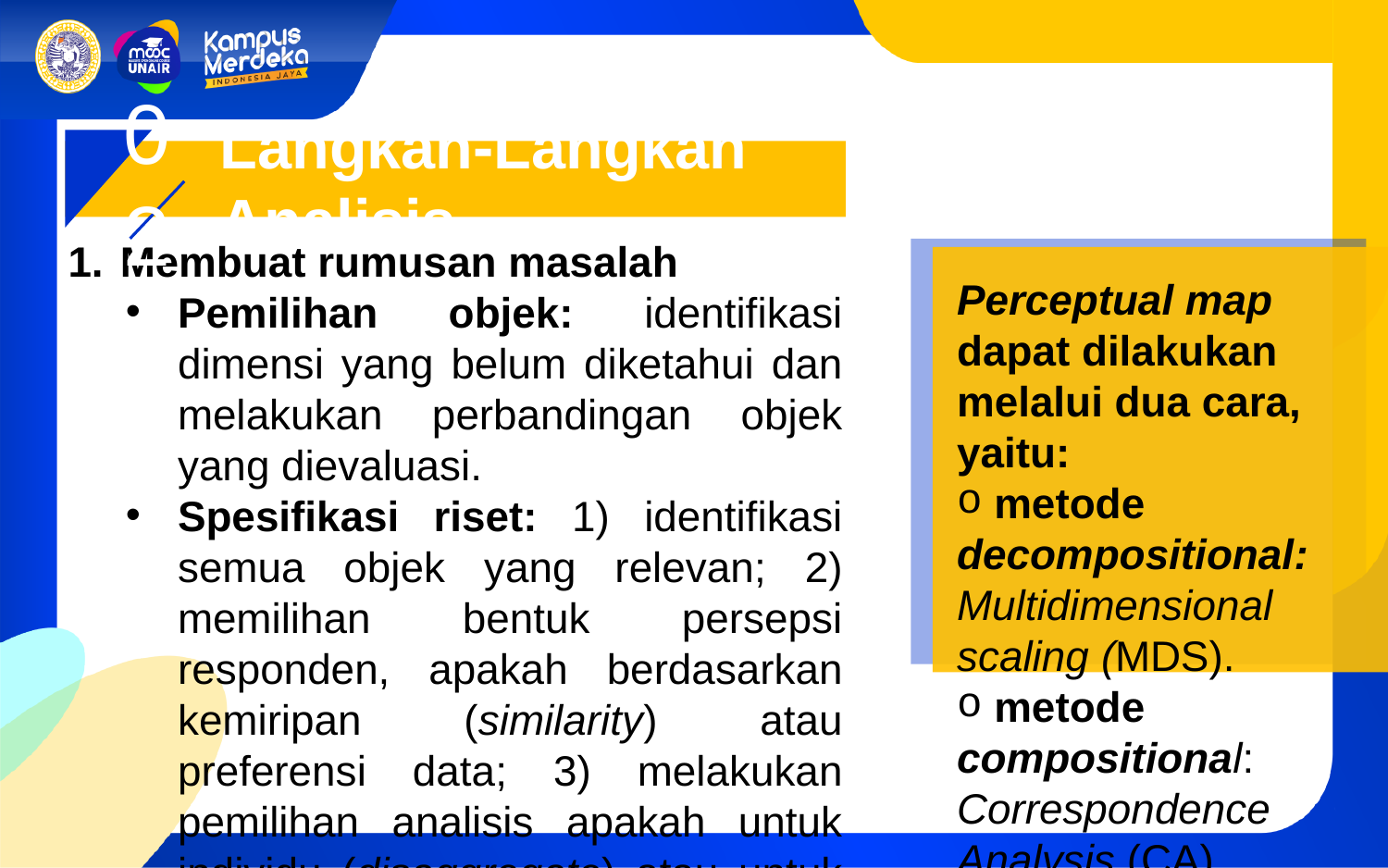

02
Langkah-Langkah Analisis
Membuat rumusan masalah
Pemilihan objek: identifikasi dimensi yang belum diketahui dan melakukan perbandingan objek yang dievaluasi.
Spesifikasi riset: 1) identifikasi semua objek yang relevan; 2) memilihan bentuk persepsi responden, apakah berdasarkan kemiripan (similarity) atau preferensi data; 3) melakukan pemilihan analisis apakah untuk individu (disaggregate) atau untuk kelompok (aggregate).

Perceptual map dapat dilakukan melalui dua cara, yaitu:
 metode decompositional: Multidimensional scaling (MDS).
 metode compositional:  Correspondence Analysis (CA)